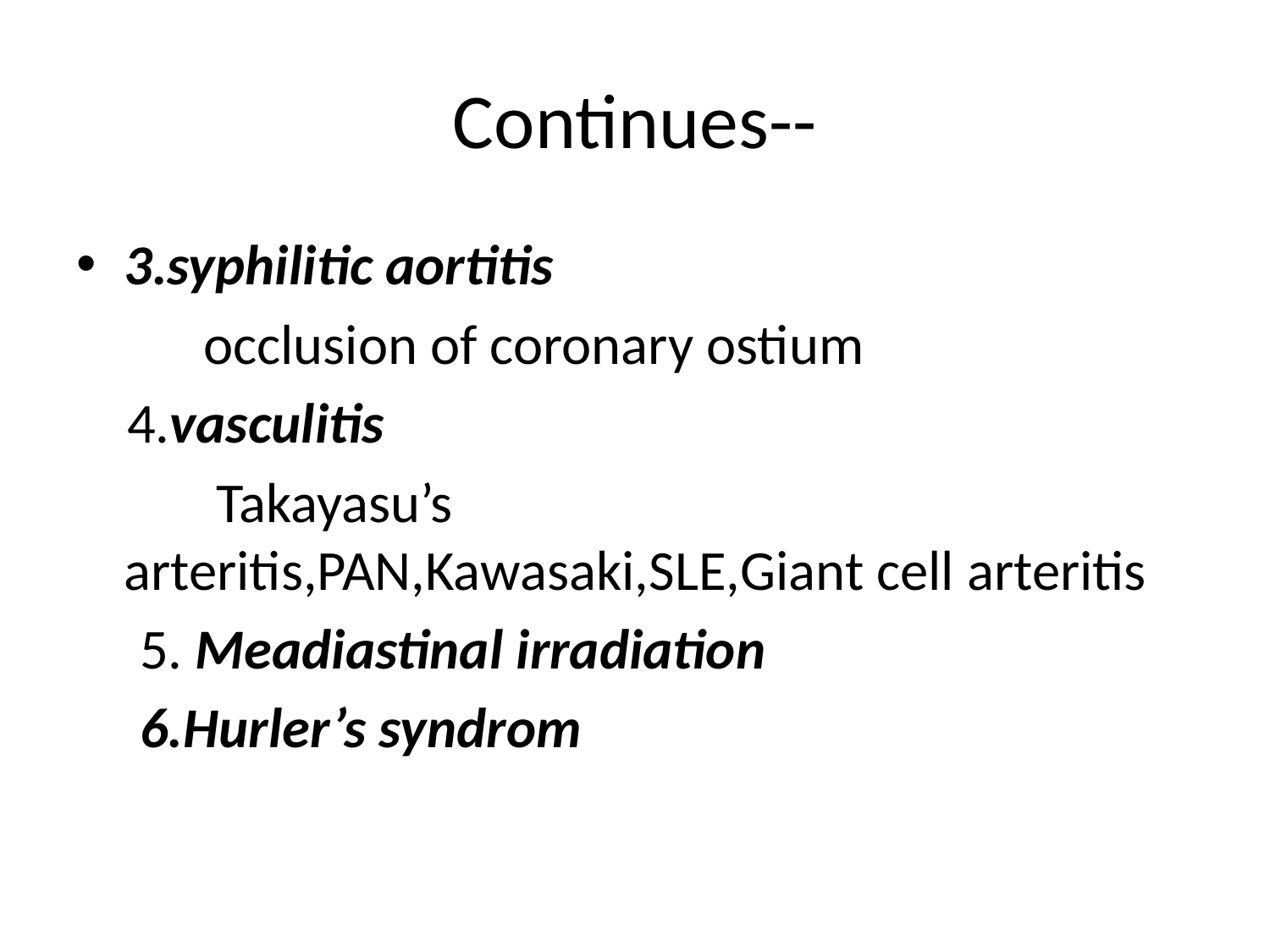

# Continues--
3.syphilitic aortitis
          occlusion of coronary ostium
    4.vasculitis
           Takayasu’s arteritis,PAN,Kawasaki,SLE,Giant cell arteritis
     5. Meadiastinal irradiation
     6.Hurler’s syndrom